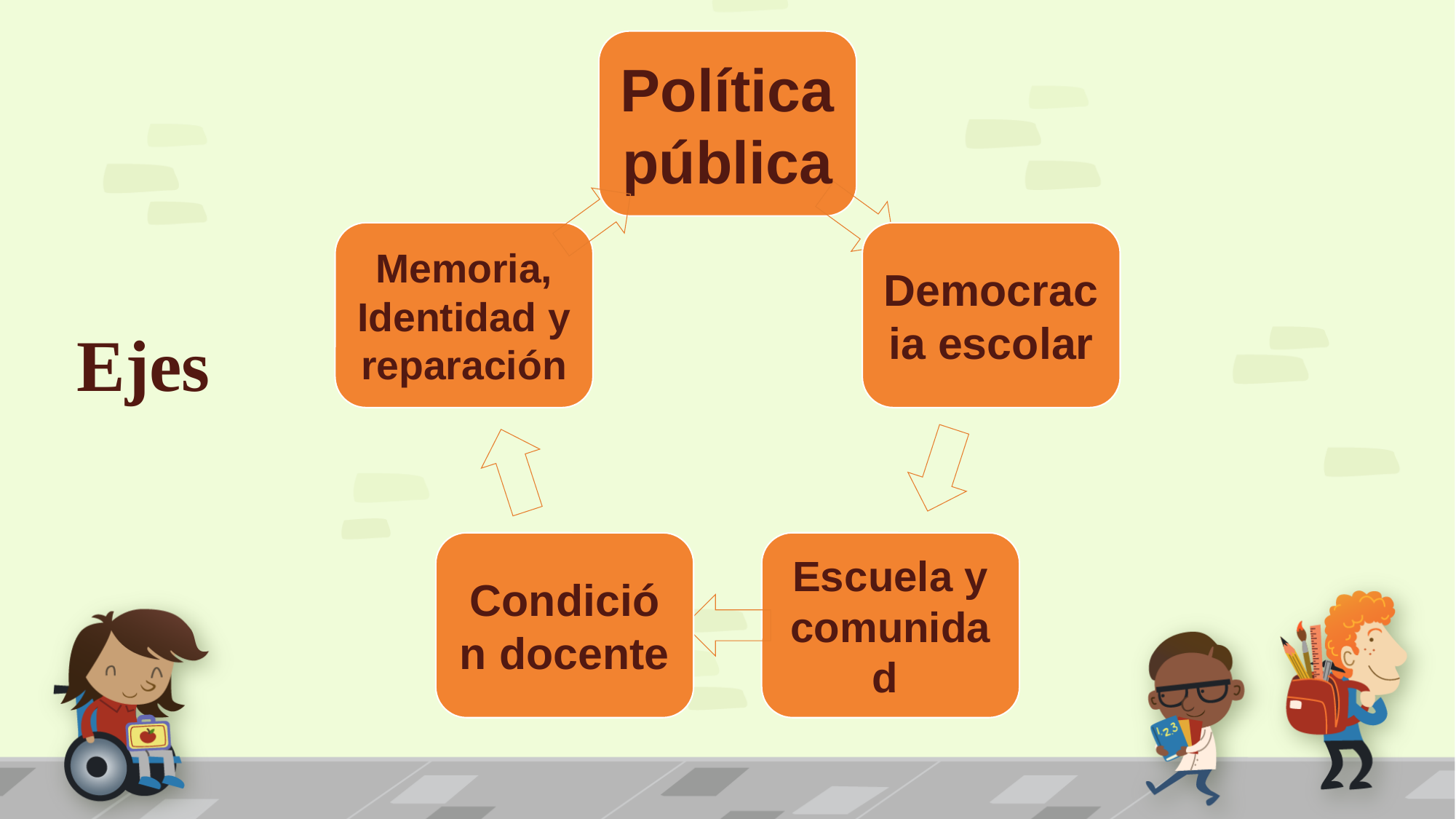

Política pública
Democracia escolar
Escuela y comunidad
Condición docente
Memoria, Identidad y reparación
# Ejes